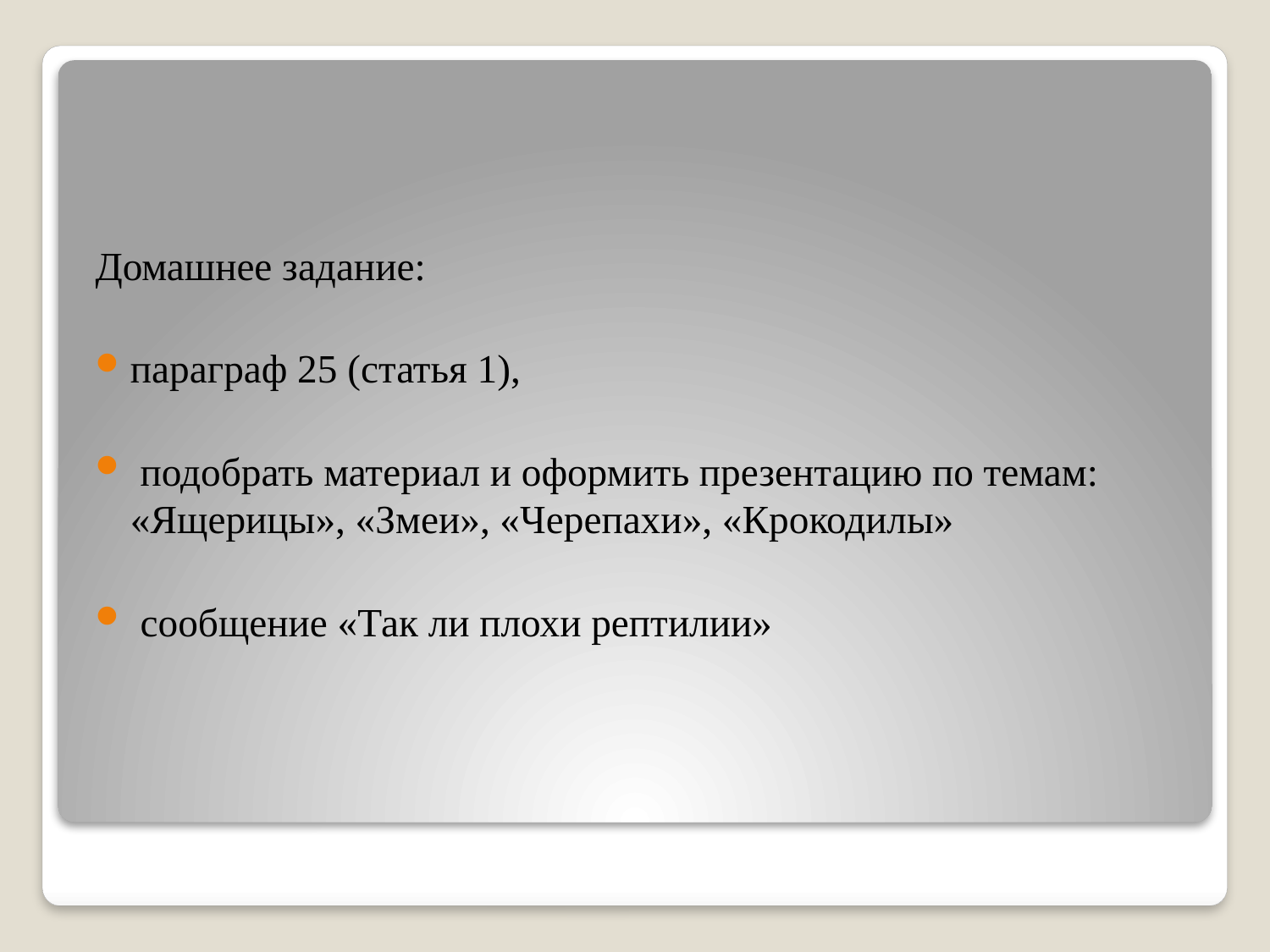

Домашнее задание:

параграф 25 (статья 1),

 подобрать материал и оформить презентацию по темам: «Ящерицы», «Змеи», «Черепахи», «Крокодилы»

 сообщение «Так ли плохи рептилии»